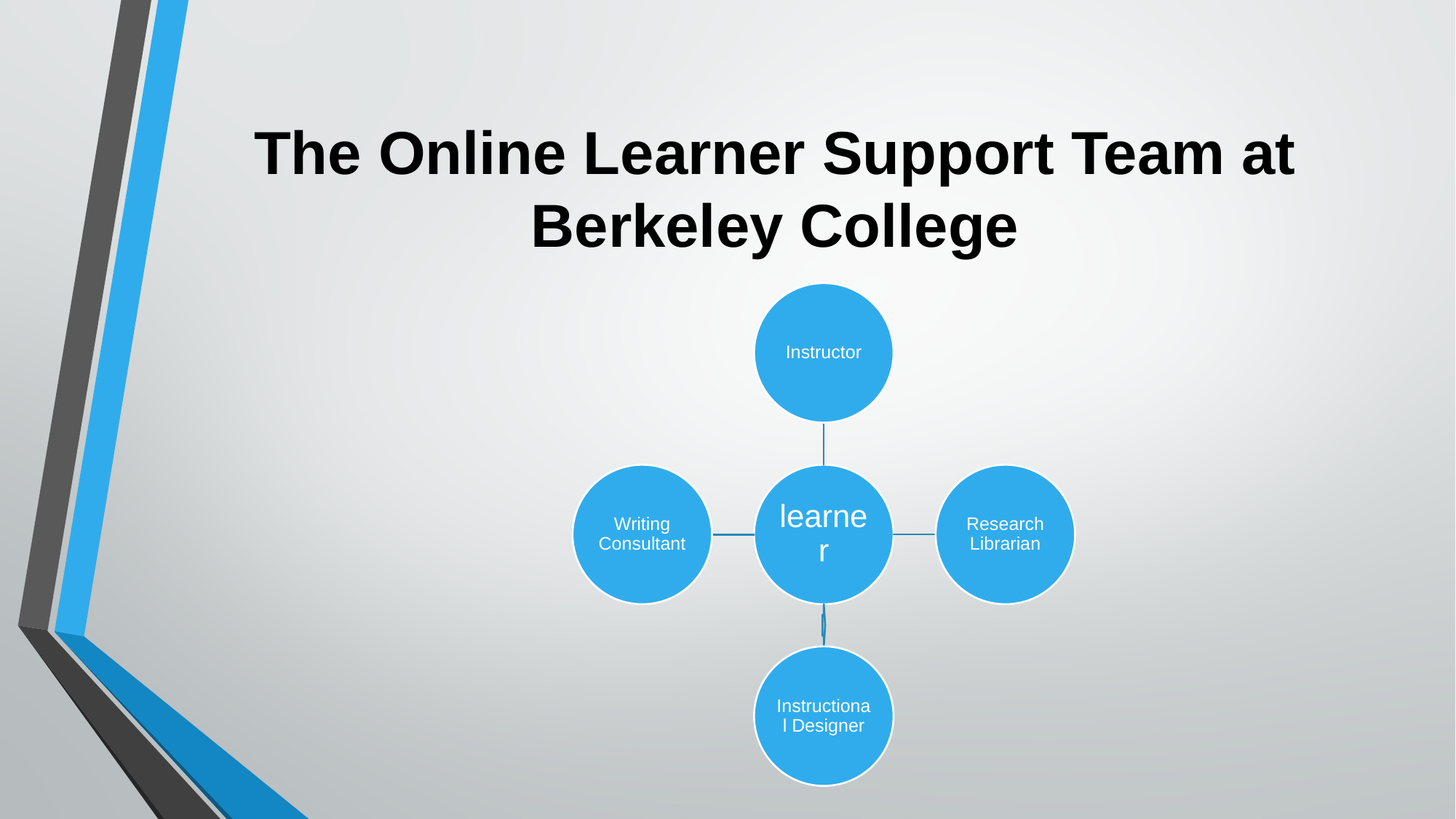

# The Online Learner Support Team at Berkeley College
learner

Instructor

Research Librarian

Instructional Designer

Writing Consultant